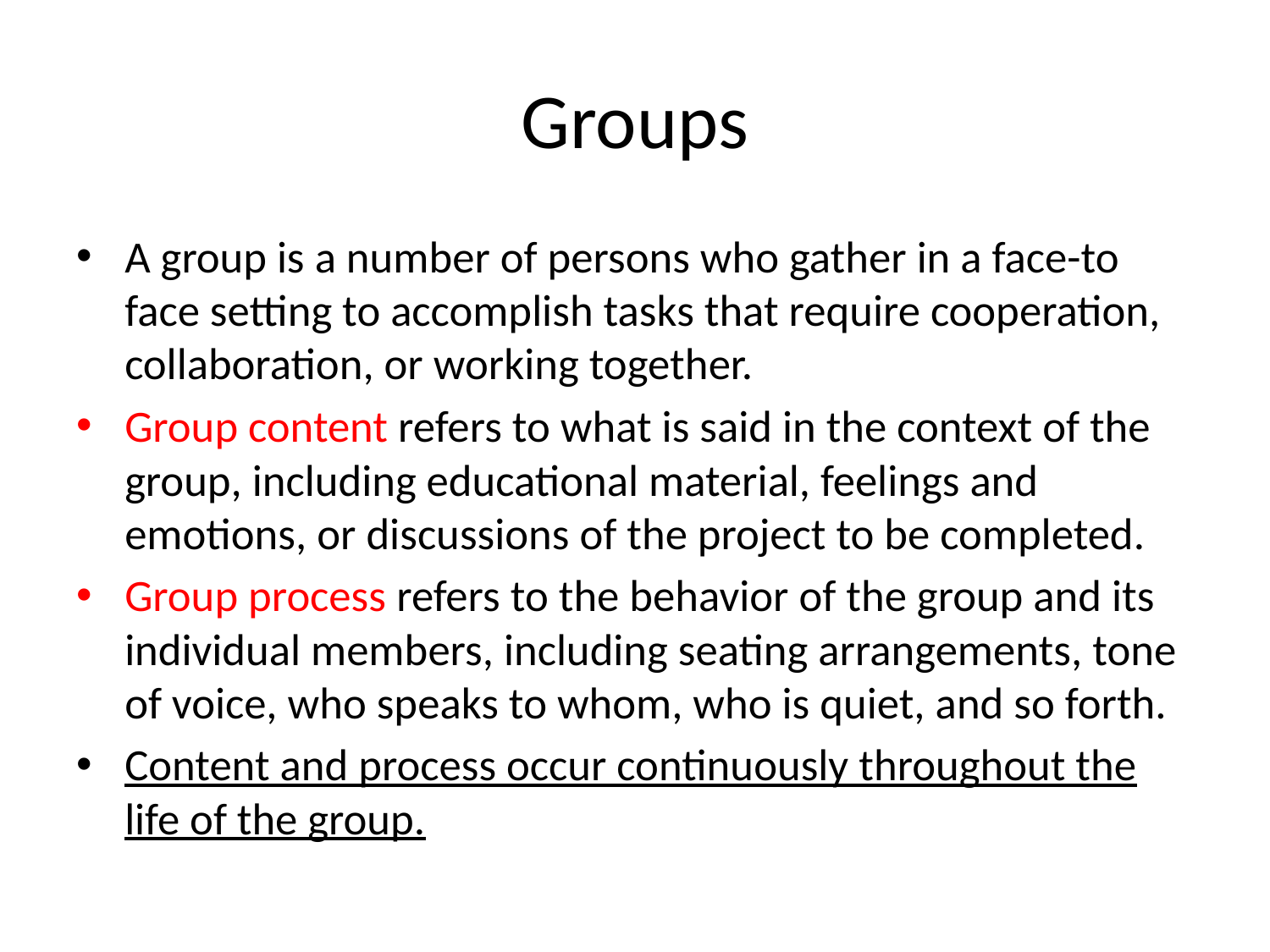

# Groups
A group is a number of persons who gather in a face-to face setting to accomplish tasks that require cooperation, collaboration, or working together.
Group content refers to what is said in the context of the group, including educational material, feelings and emotions, or discussions of the project to be completed.
Group process refers to the behavior of the group and its individual members, including seating arrangements, tone of voice, who speaks to whom, who is quiet, and so forth.
Content and process occur continuously throughout the life of the group.